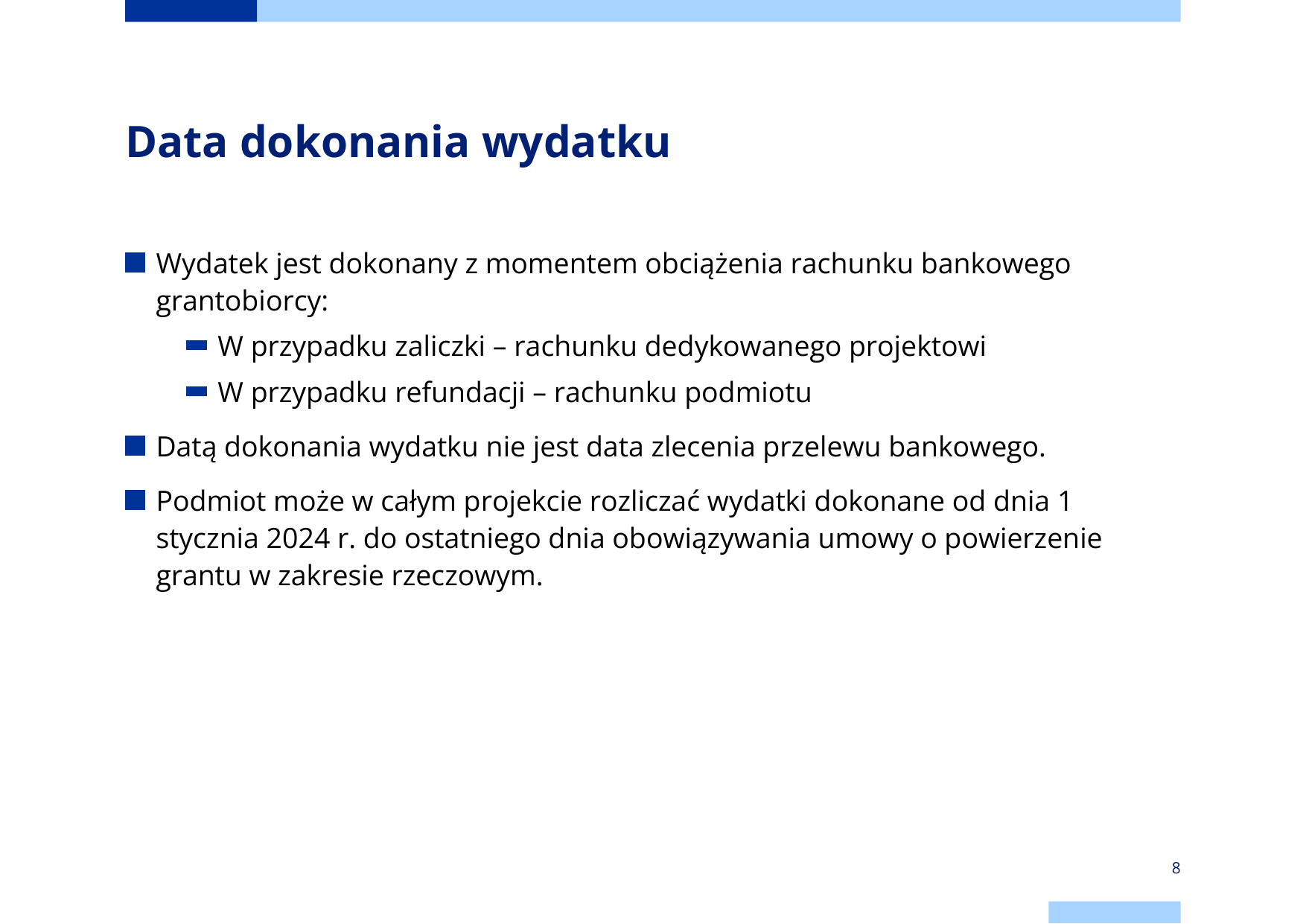

# Data dokonania wydatku
Wydatek jest dokonany z momentem obciążenia rachunku bankowego grantobiorcy:
W przypadku zaliczki – rachunku dedykowanego projektowi
W przypadku refundacji – rachunku podmiotu
Datą dokonania wydatku nie jest data zlecenia przelewu bankowego.
Podmiot może w całym projekcie rozliczać wydatki dokonane od dnia 1 stycznia 2024 r. do ostatniego dnia obowiązywania umowy o powierzenie grantu w zakresie rzeczowym.

8